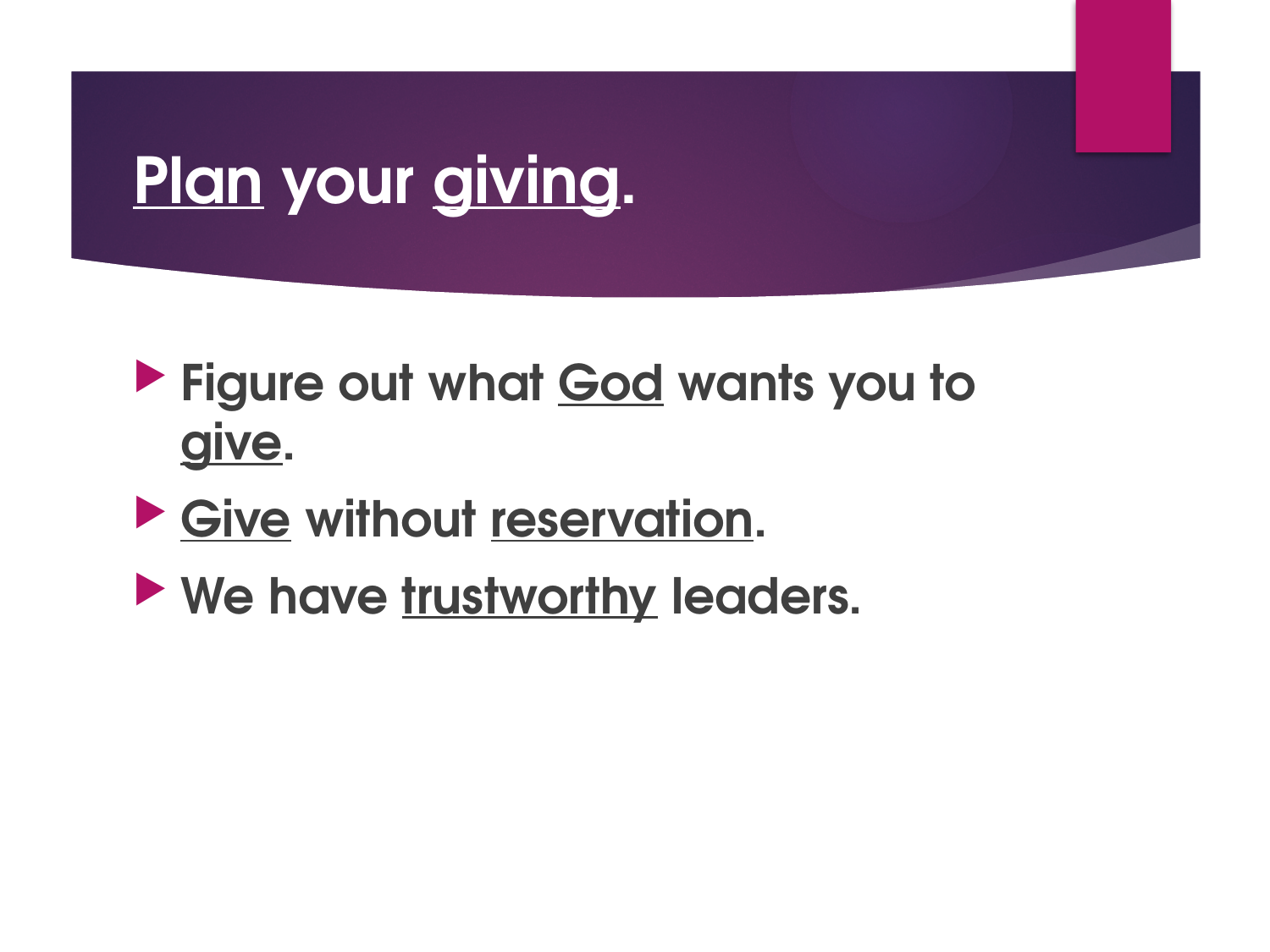

# Plan your giving.
Figure out what God wants you to give.
Give without reservation.
We have trustworthy leaders.